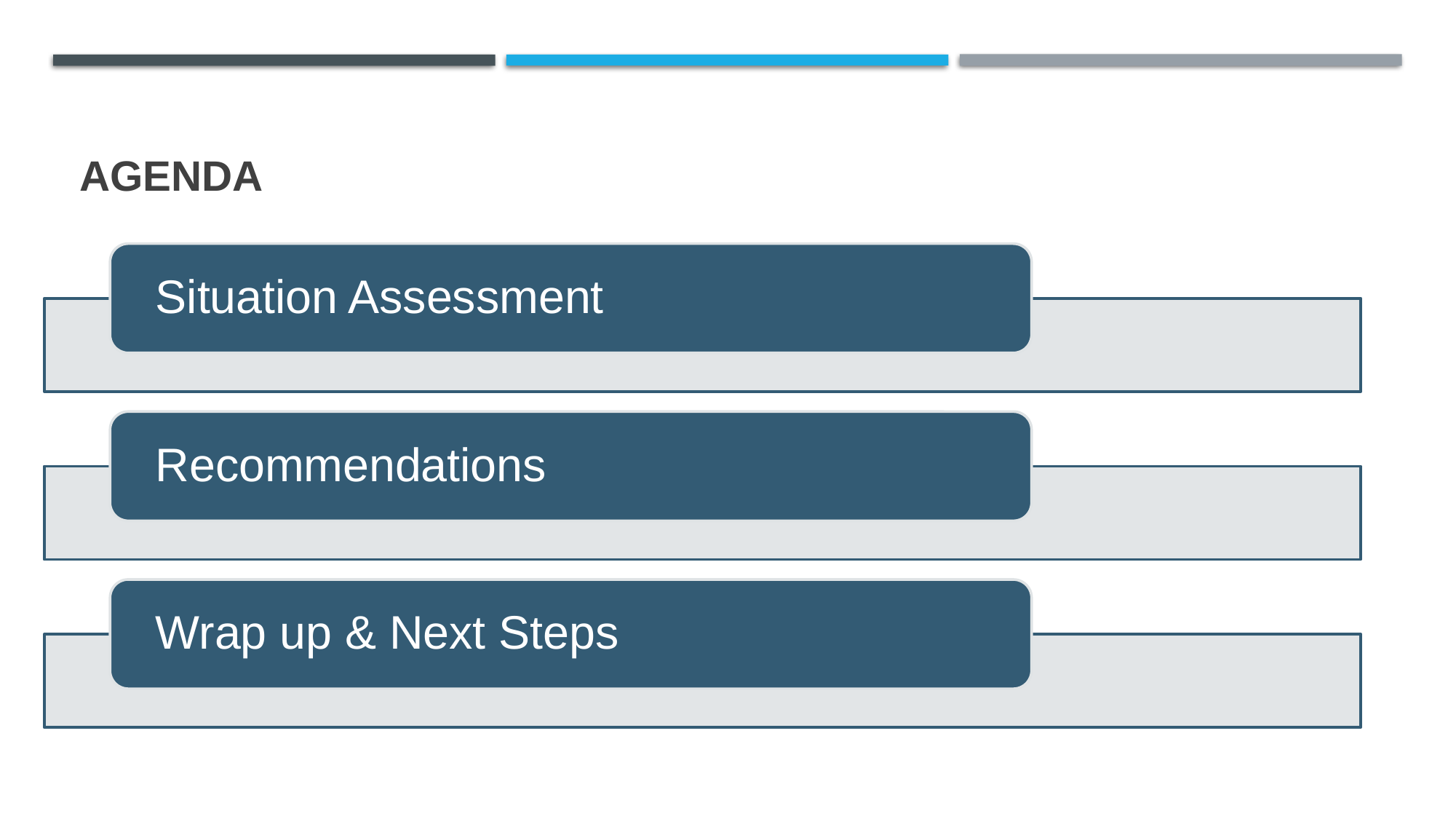

# Agenda
Situation Assessment
Recommendations
Wrap up & Next Steps